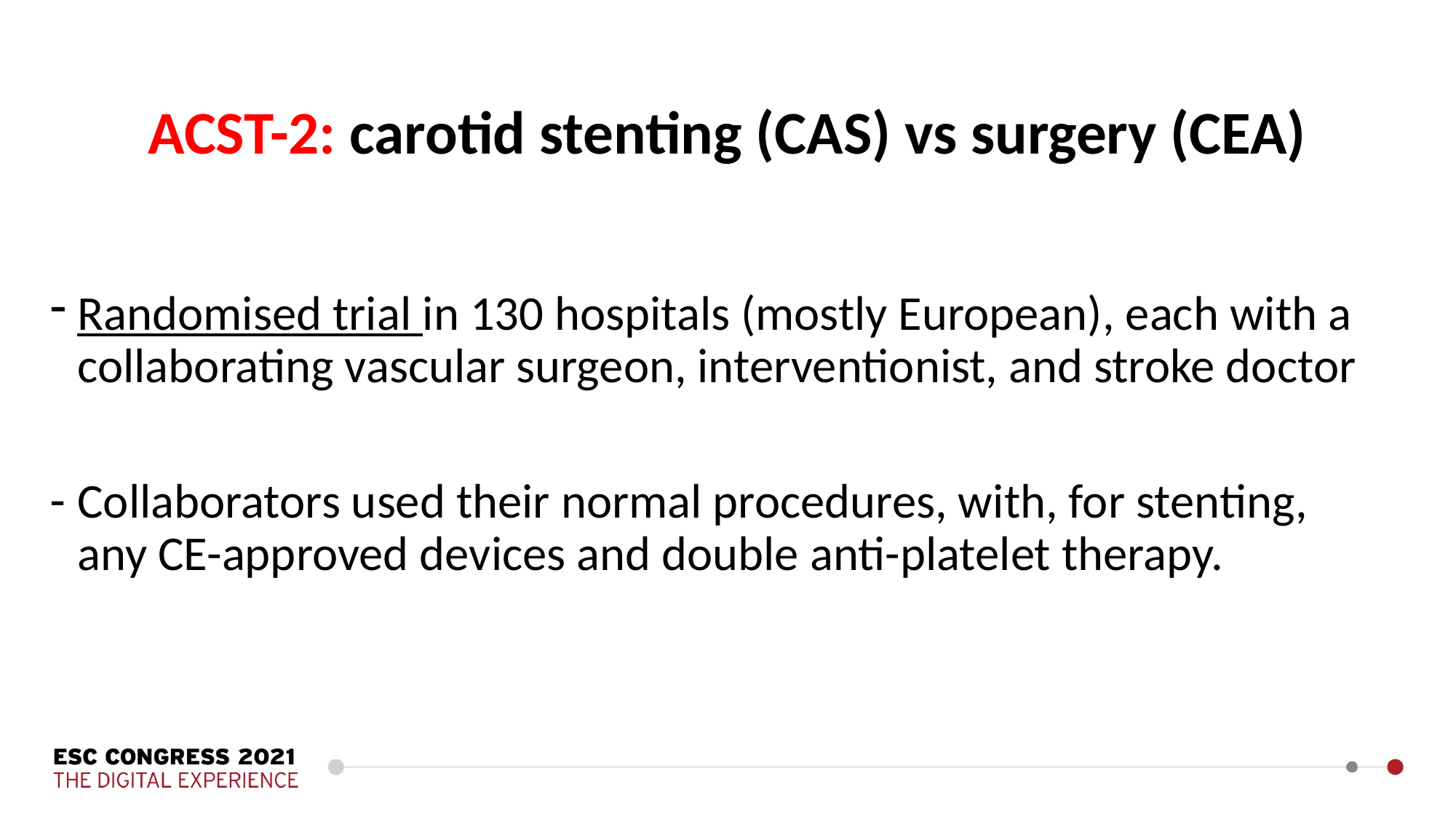

# ACST-2: carotid stenting (CAS) vs surgery (CEA)
Randomised trial in 130 hospitals (mostly European), each with a collaborating vascular surgeon, interventionist, and stroke doctor

Collaborators used their normal procedures, with, for stenting,         any CE-approved devices and double anti-platelet therapy.